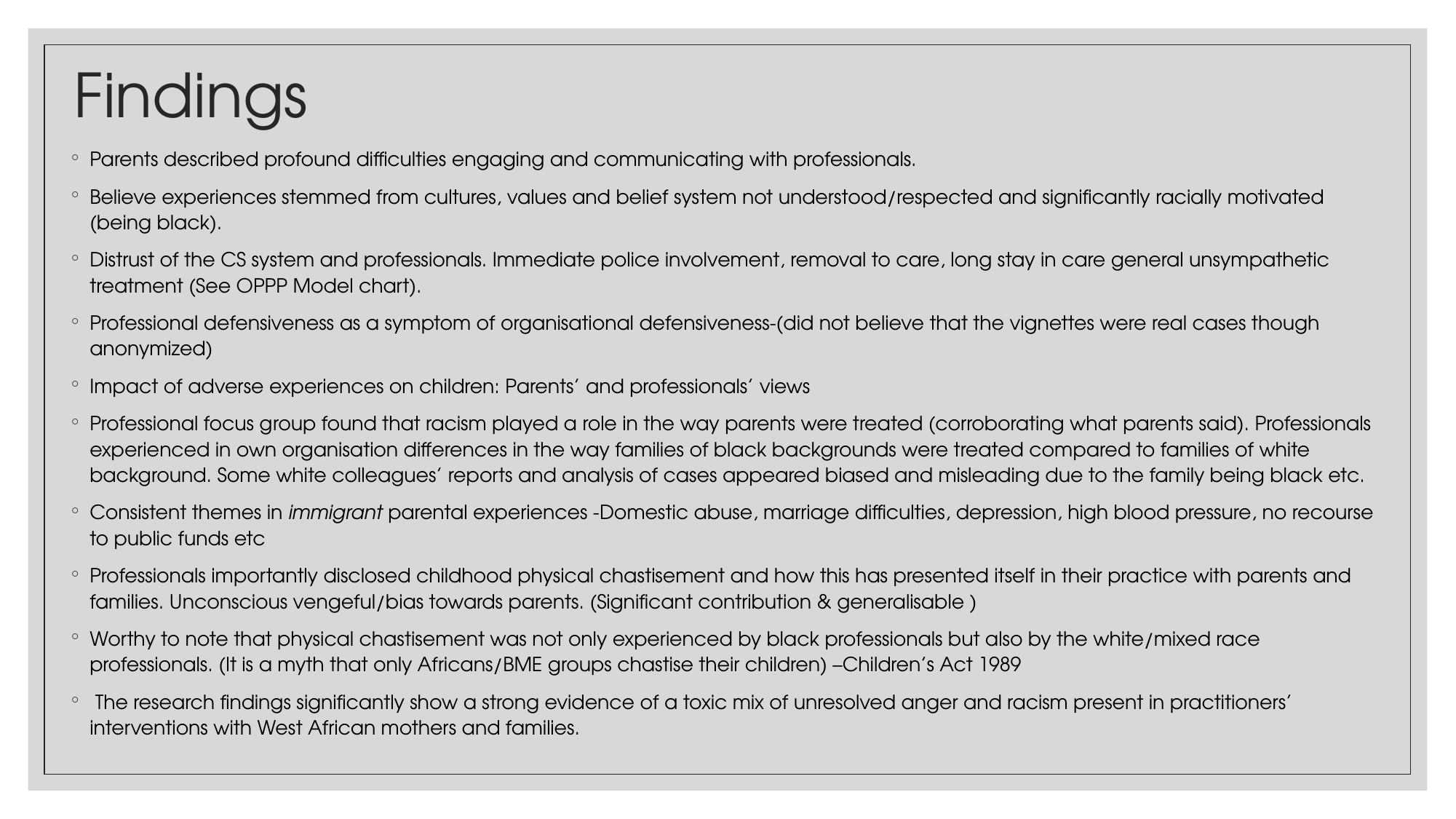

# Findings
Parents described profound difficulties engaging and communicating with professionals.
Believe experiences stemmed from cultures, values and belief system not understood/respected and significantly racially motivated (being black).
Distrust of the CS system and professionals. Immediate police involvement, removal to care, long stay in care general unsympathetic treatment (See OPPP Model chart).
Professional defensiveness as a symptom of organisational defensiveness-(did not believe that the vignettes were real cases though anonymized)
Impact of adverse experiences on children: Parents’ and professionals’ views
Professional focus group found that racism played a role in the way parents were treated (corroborating what parents said). Professionals experienced in own organisation differences in the way families of black backgrounds were treated compared to families of white background. Some white colleagues’ reports and analysis of cases appeared biased and misleading due to the family being black etc.
Consistent themes in immigrant parental experiences -Domestic abuse, marriage difficulties, depression, high blood pressure, no recourse to public funds etc
Professionals importantly disclosed childhood physical chastisement and how this has presented itself in their practice with parents and families. Unconscious vengeful/bias towards parents. (Significant contribution & generalisable )
Worthy to note that physical chastisement was not only experienced by black professionals but also by the white/mixed race professionals. (It is a myth that only Africans/BME groups chastise their children) –Children’s Act 1989
 The research findings significantly show a strong evidence of a toxic mix of unresolved anger and racism present in practitioners’ interventions with West African mothers and families.